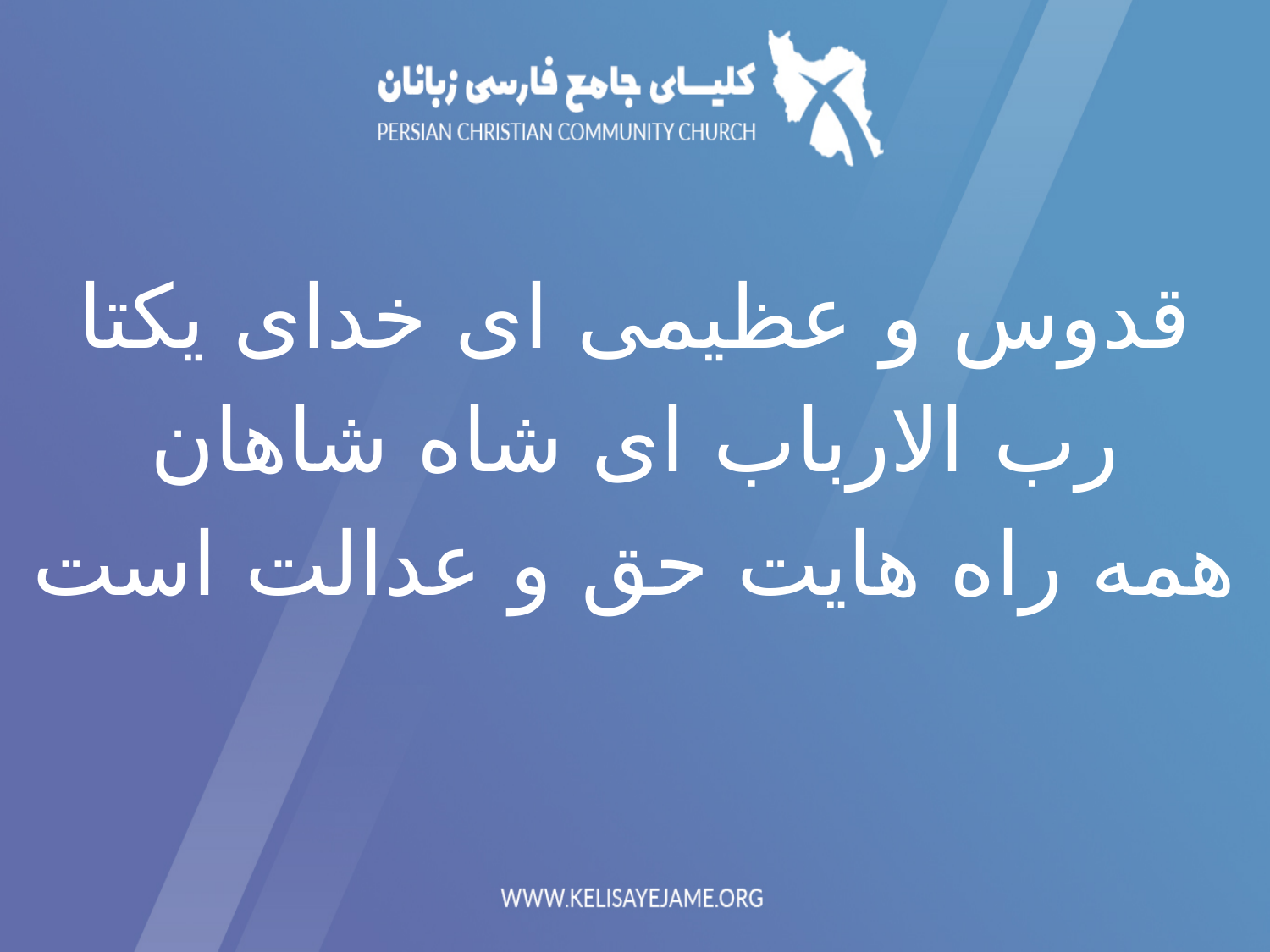

قدوس و عظیمی ای خدای یکتا
رب الارباب ای شاه شاهان
همه راه هایت حق و عدالت است